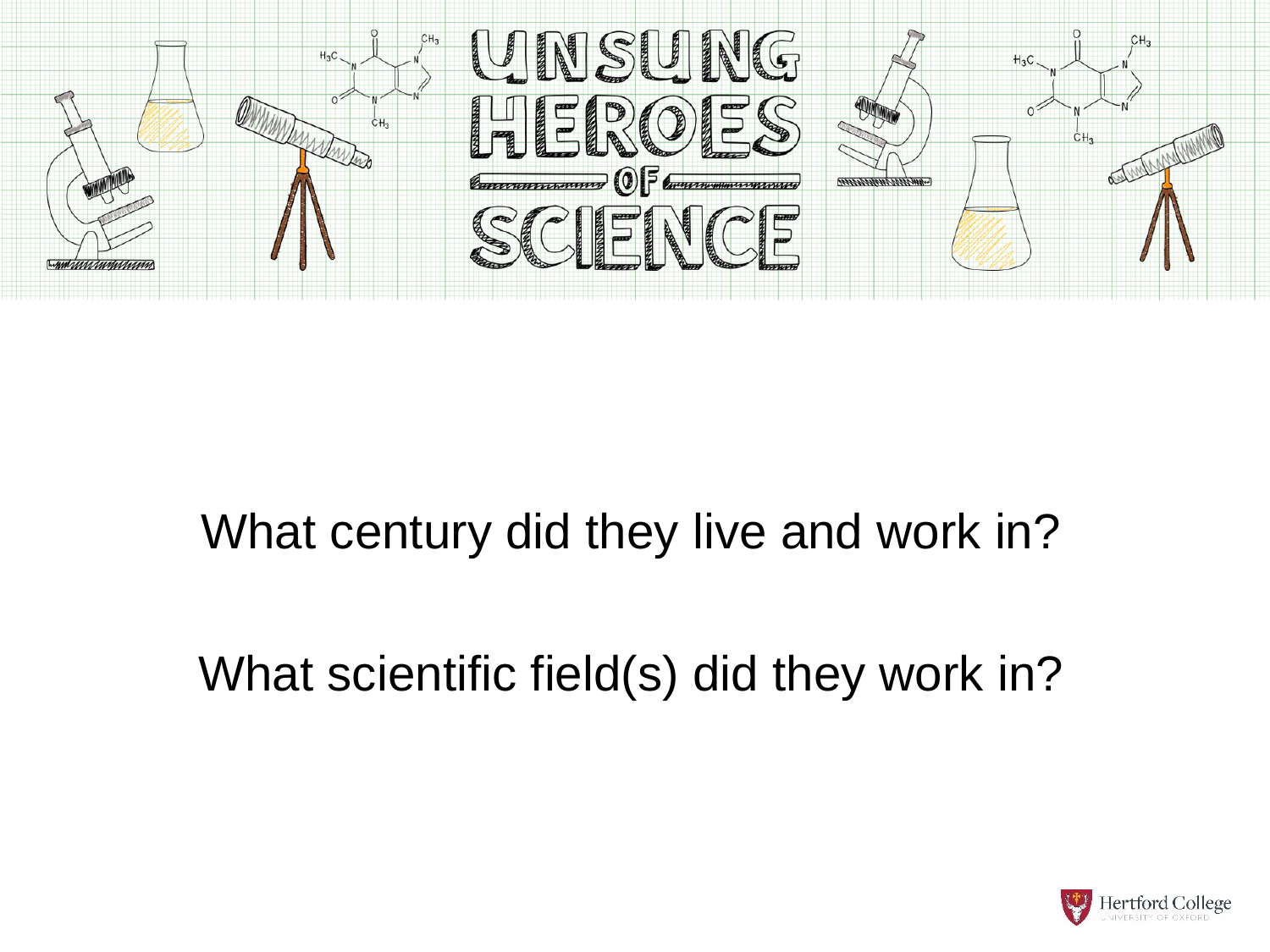

What century did they live and work in?

What scientific field(s) did they work in?